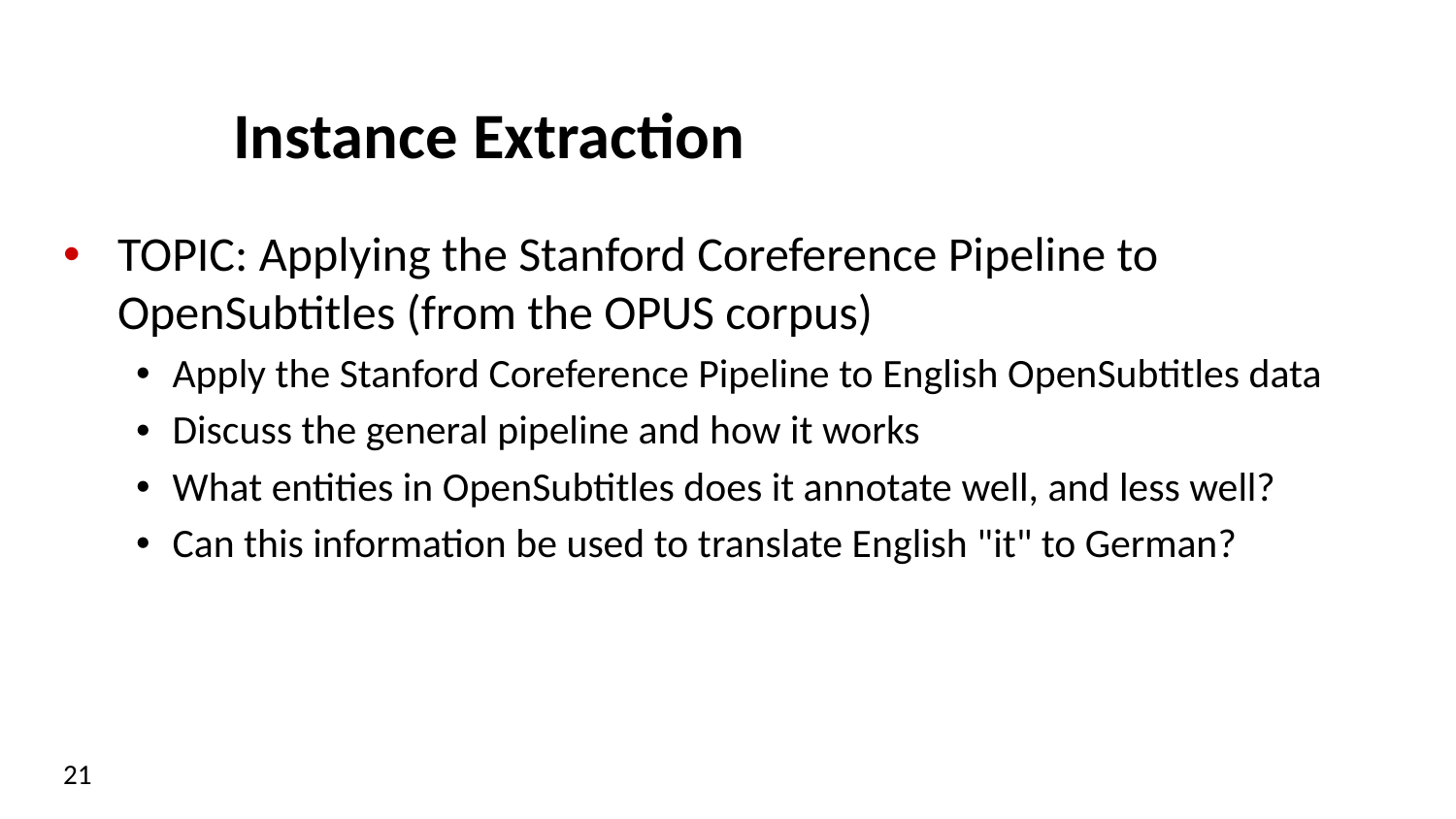

# Instance Extraction
TOPIC: Applying the Stanford Coreference Pipeline to OpenSubtitles (from the OPUS corpus)
Apply the Stanford Coreference Pipeline to English OpenSubtitles data
Discuss the general pipeline and how it works
What entities in OpenSubtitles does it annotate well, and less well?
Can this information be used to translate English "it" to German?
21